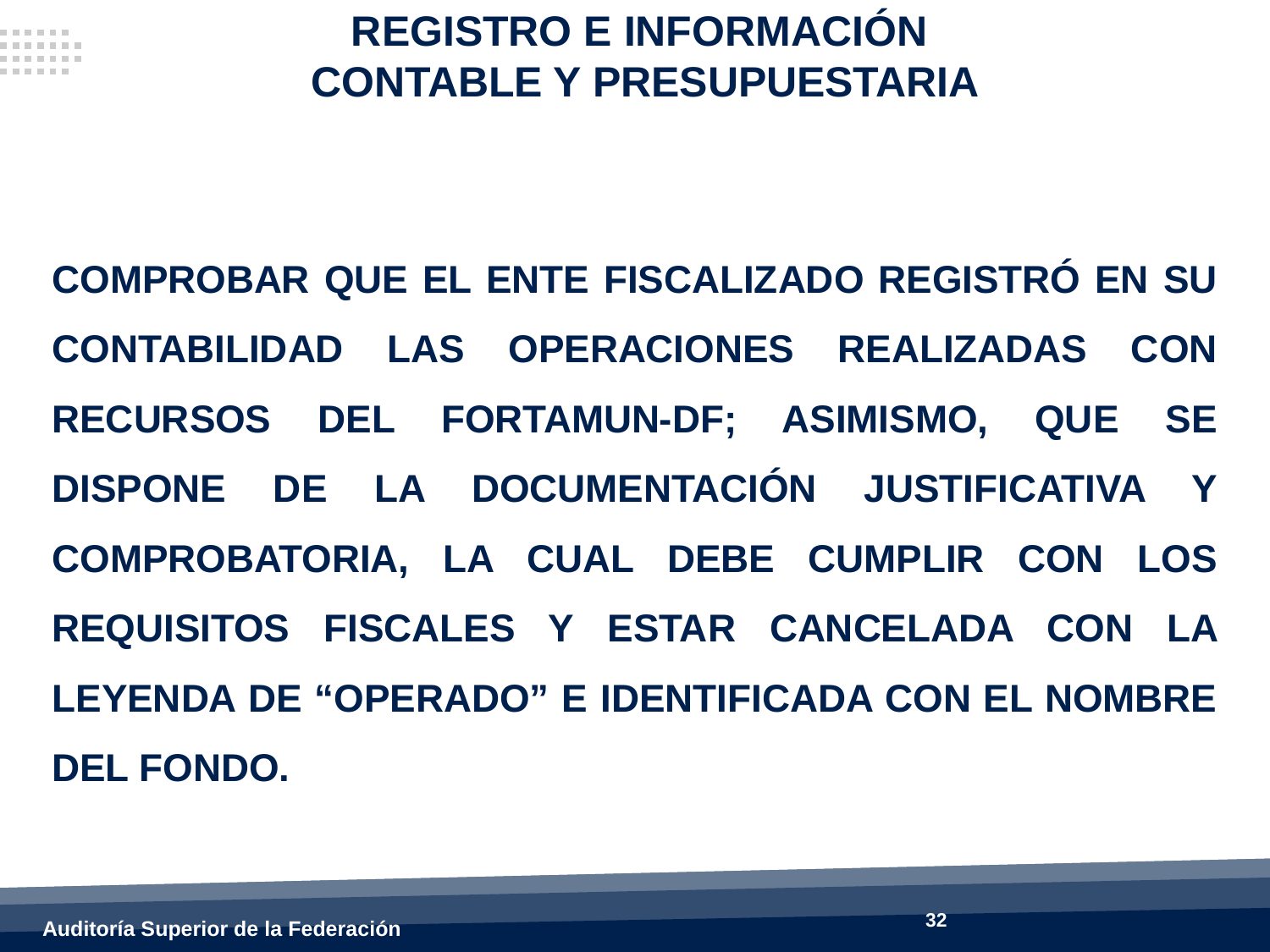

REGISTRO E INFORMACIÓN
CONTABLE Y PRESUPUESTARIA

COMPROBAR QUE EL ENTE FISCALIZADO REGISTRÓ EN SU CONTABILIDAD LAS OPERACIONES REALIZADAS CON RECURSOS DEL FORTAMUN-DF; ASIMISMO, QUE SE DISPONE DE LA DOCUMENTACIÓN JUSTIFICATIVA Y COMPROBATORIA, LA CUAL DEBE CUMPLIR CON LOS REQUISITOS FISCALES Y ESTAR CANCELADA CON LA LEYENDA DE “OPERADO” E IDENTIFICADA CON EL NOMBRE DEL FONDO.

32
Auditoría Superior de la Federación